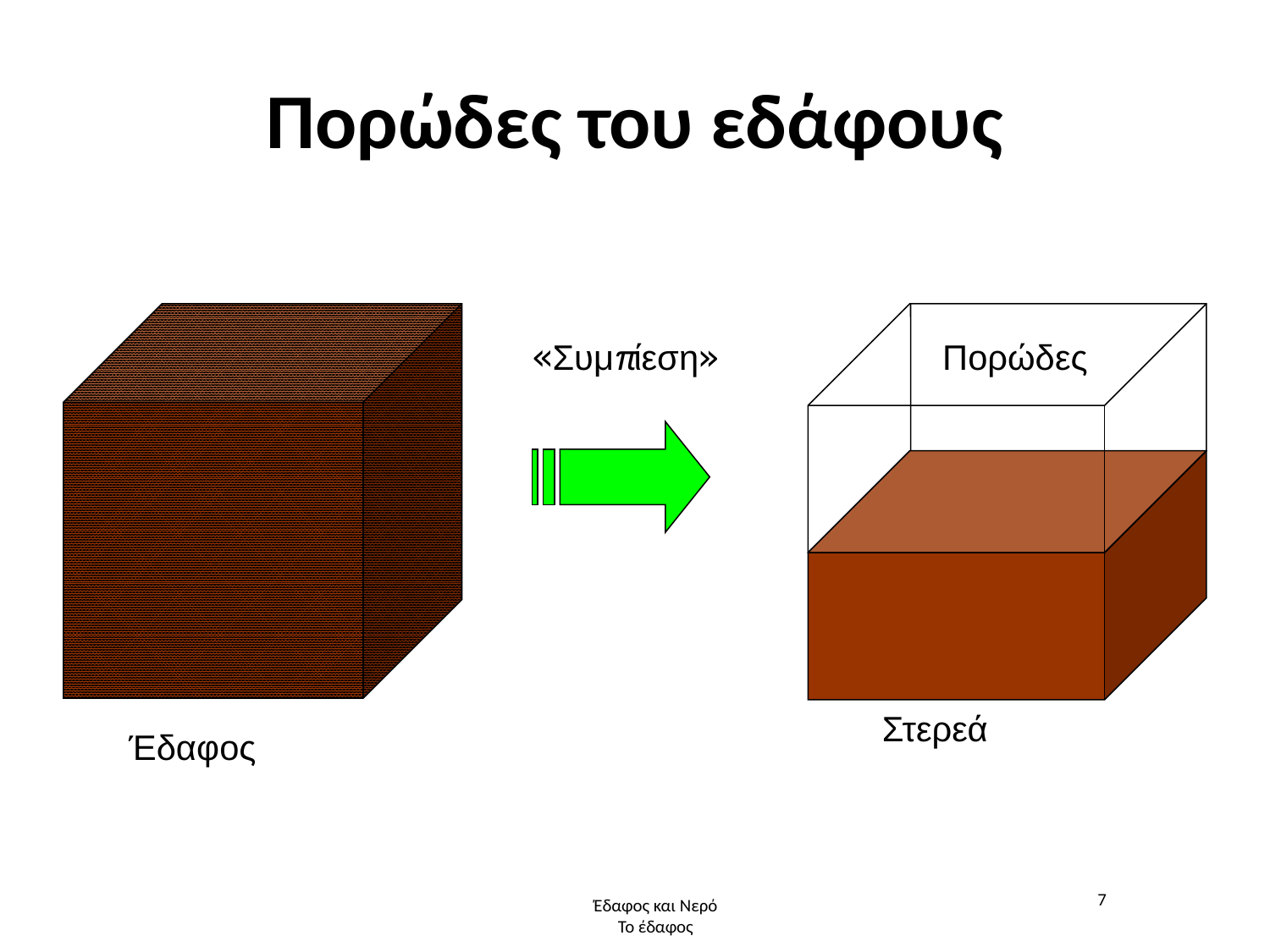

# Πορώδες του εδάφους

«Συμπίεση»
Πορώδες

Στερεά
Έδαφος